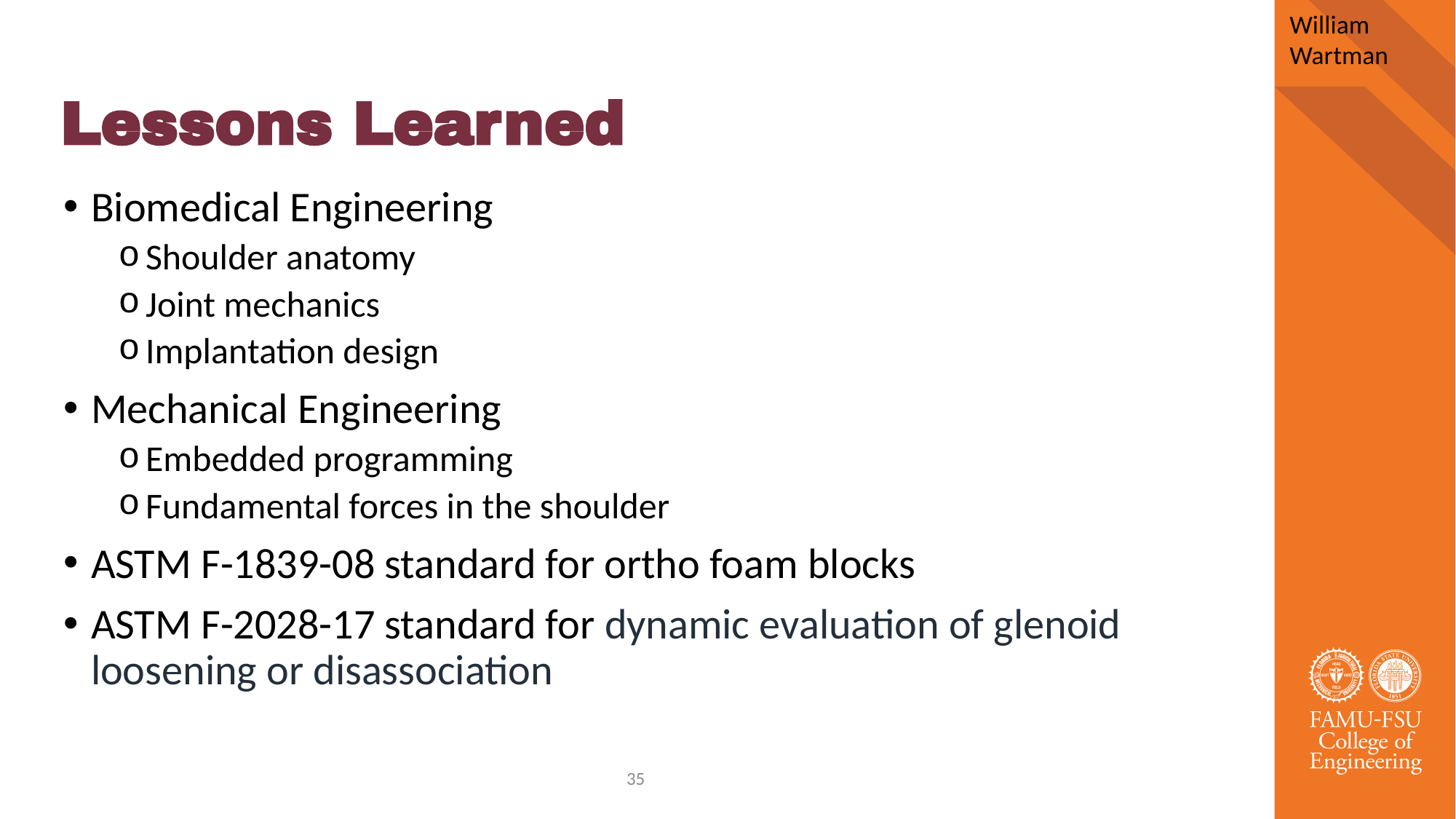

William Wartman

# Lessons Learned
Biomedical Engineering
Shoulder anatomy
Joint mechanics
Implantation design
Mechanical Engineering
Embedded programming
Fundamental forces in the shoulder
ASTM F-1839-08 standard for ortho foam blocks
ASTM F-2028-17 standard for dynamic evaluation of glenoid loosening or disassociation

35